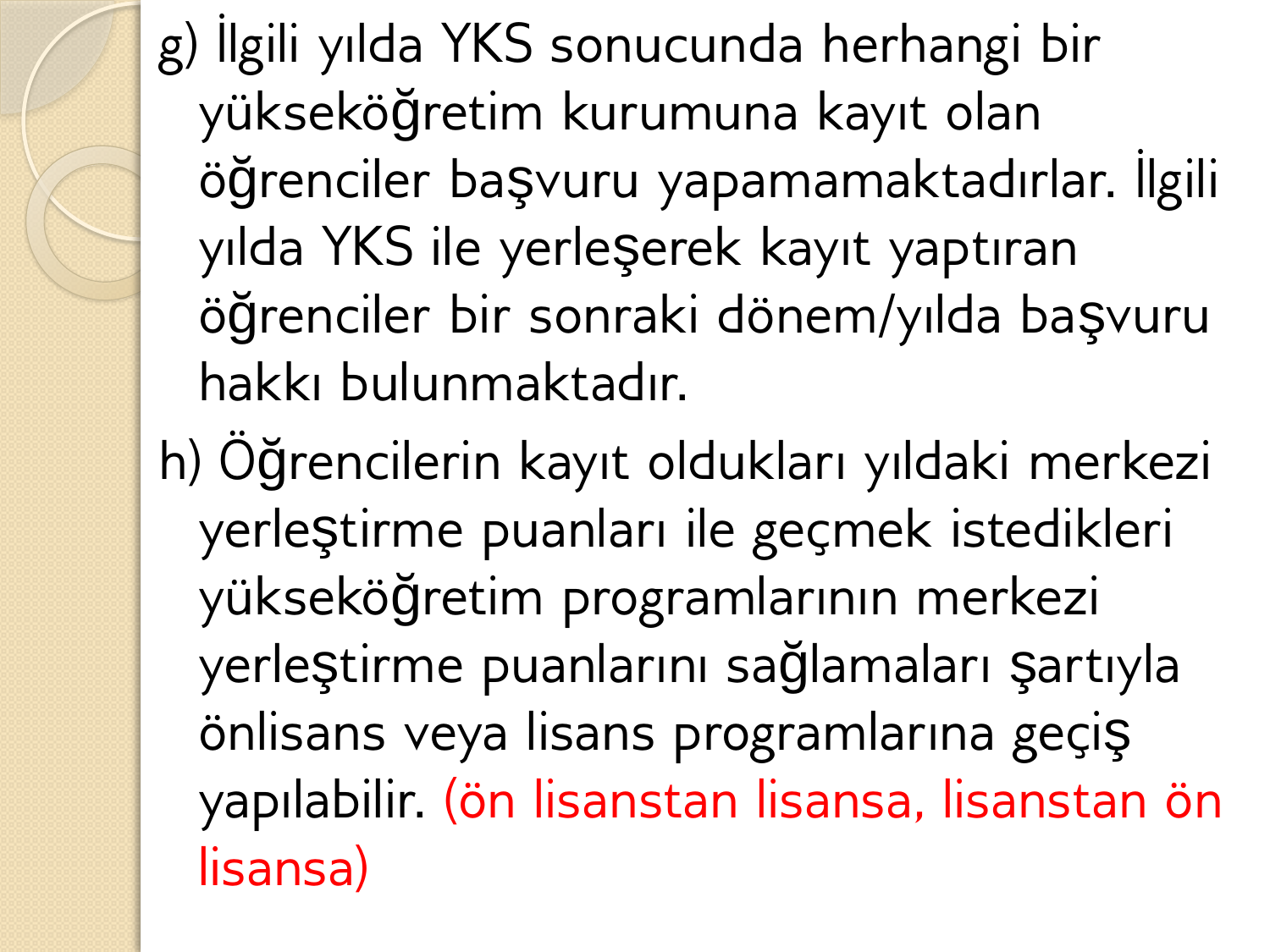

g) İlgili yılda YKS sonucunda herhangi bir yükseköğretim kurumuna kayıt olan öğrenciler başvuru yapamamaktadırlar. İlgili yılda YKS ile yerleşerek kayıt yaptıran öğrenciler bir sonraki dönem/yılda başvuru hakkı bulunmaktadır.
h) Öğrencilerin kayıt oldukları yıldaki merkezi yerleştirme puanları ile geçmek istedikleri yükseköğretim programlarının merkezi yerleştirme puanlarını sağlamaları şartıyla önlisans veya lisans programlarına geçiş yapılabilir. (ön lisanstan lisansa, lisanstan ön lisansa)